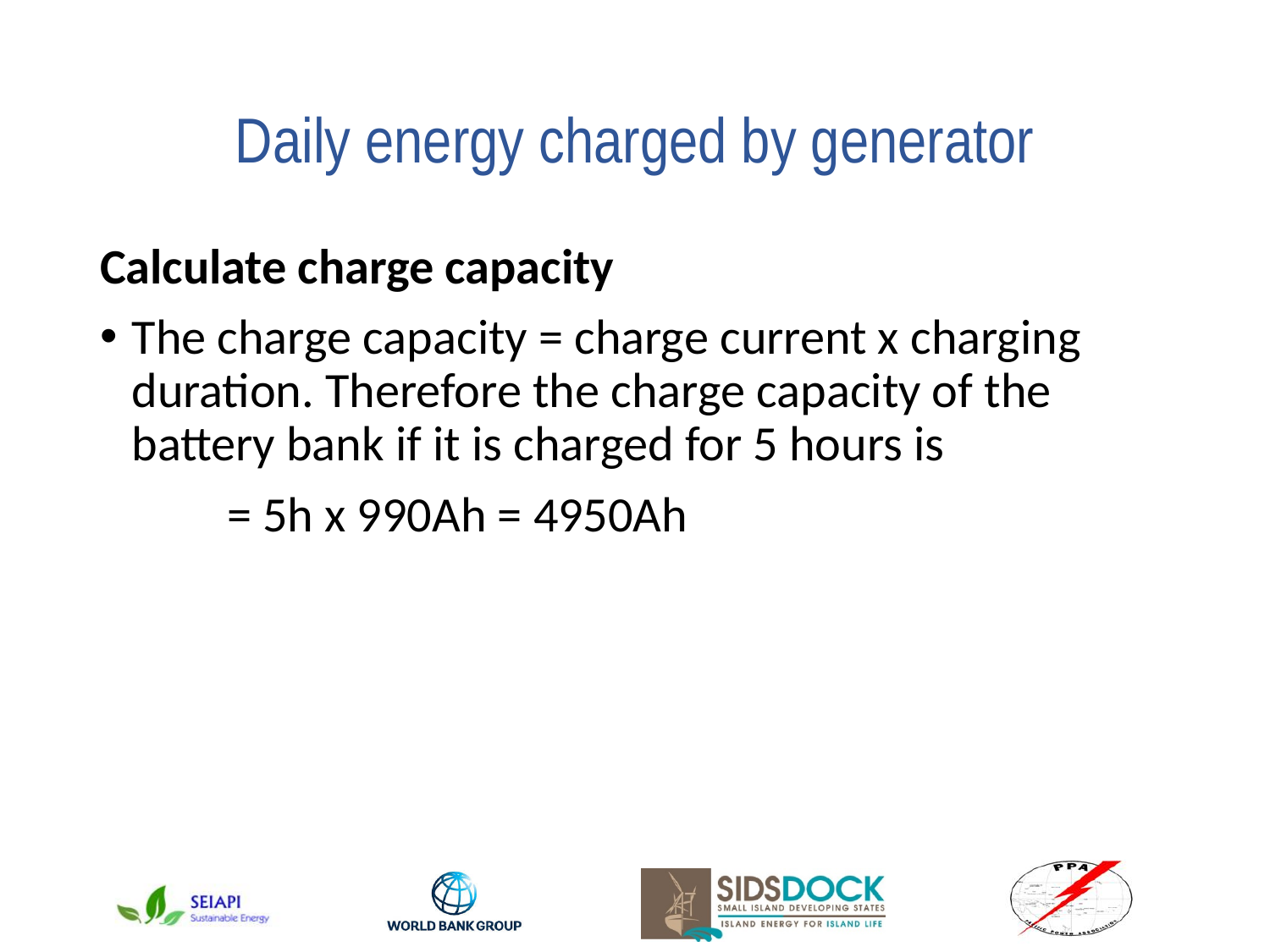

# Daily energy charged by generator
Calculate charge capacity
The charge capacity = charge current x charging duration. Therefore the charge capacity of the battery bank if it is charged for 5 hours is
	= 5h x 990Ah = 4950Ah